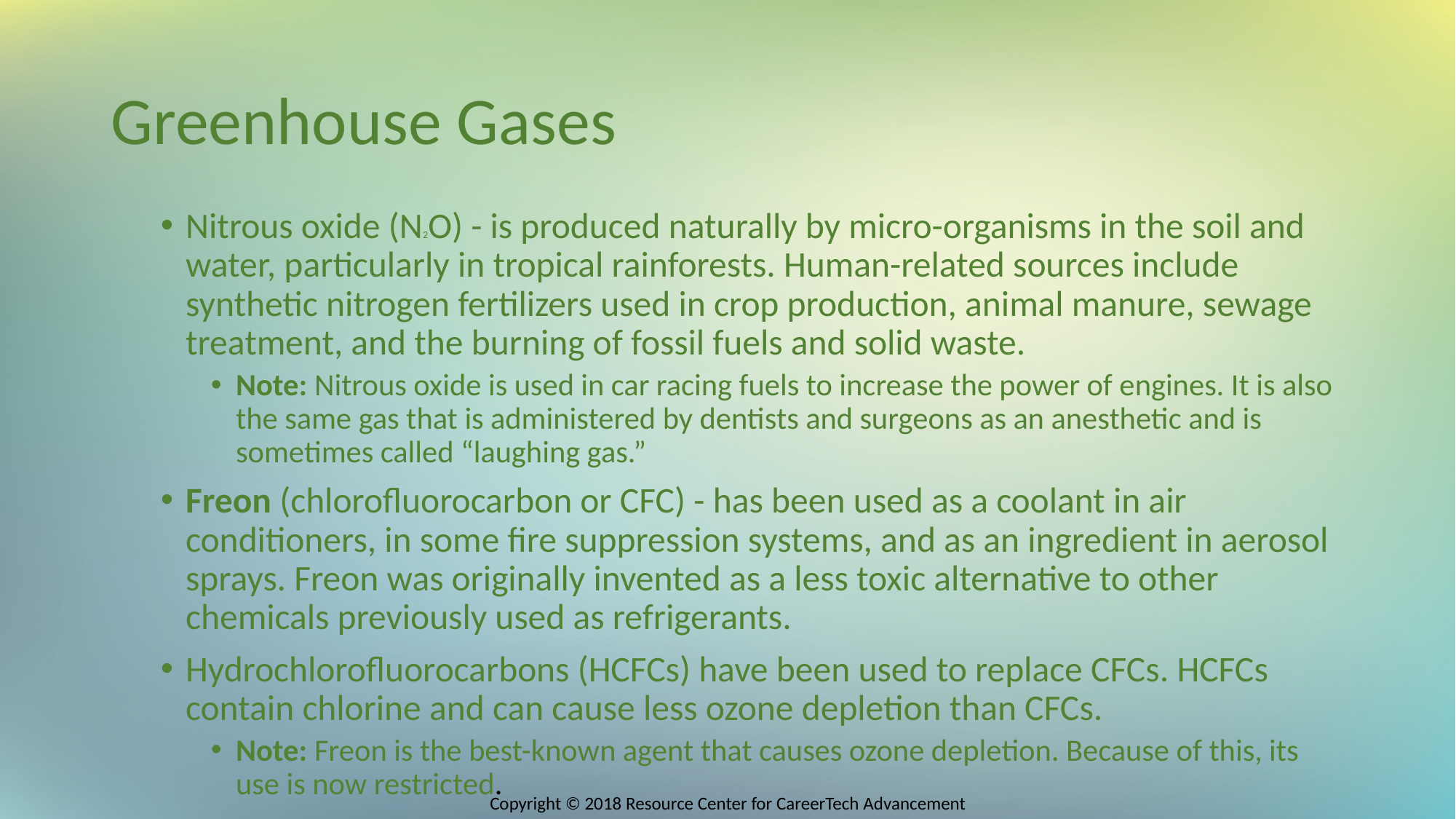

# Greenhouse Gases
Nitrous oxide (N2O) - is produced naturally by micro-organisms in the soil and water, particularly in tropical rainforests. Human-related sources include synthetic nitrogen fertilizers used in crop production, animal manure, sewage treatment, and the burning of fossil fuels and solid waste.
Note: Nitrous oxide is used in car racing fuels to increase the power of engines. It is also the same gas that is administered by dentists and surgeons as an anesthetic and is sometimes called “laughing gas.”
Freon (chlorofluorocarbon or CFC) - has been used as a coolant in air conditioners, in some fire suppression systems, and as an ingredient in aerosol sprays. Freon was originally invented as a less toxic alternative to other chemicals previously used as refrigerants.
Hydrochlorofluorocarbons (HCFCs) have been used to replace CFCs. HCFCs contain chlorine and can cause less ozone depletion than CFCs.
Note: Freon is the best-known agent that causes ozone depletion. Because of this, its use is now restricted.
Copyright © 2018 Resource Center for CareerTech Advancement